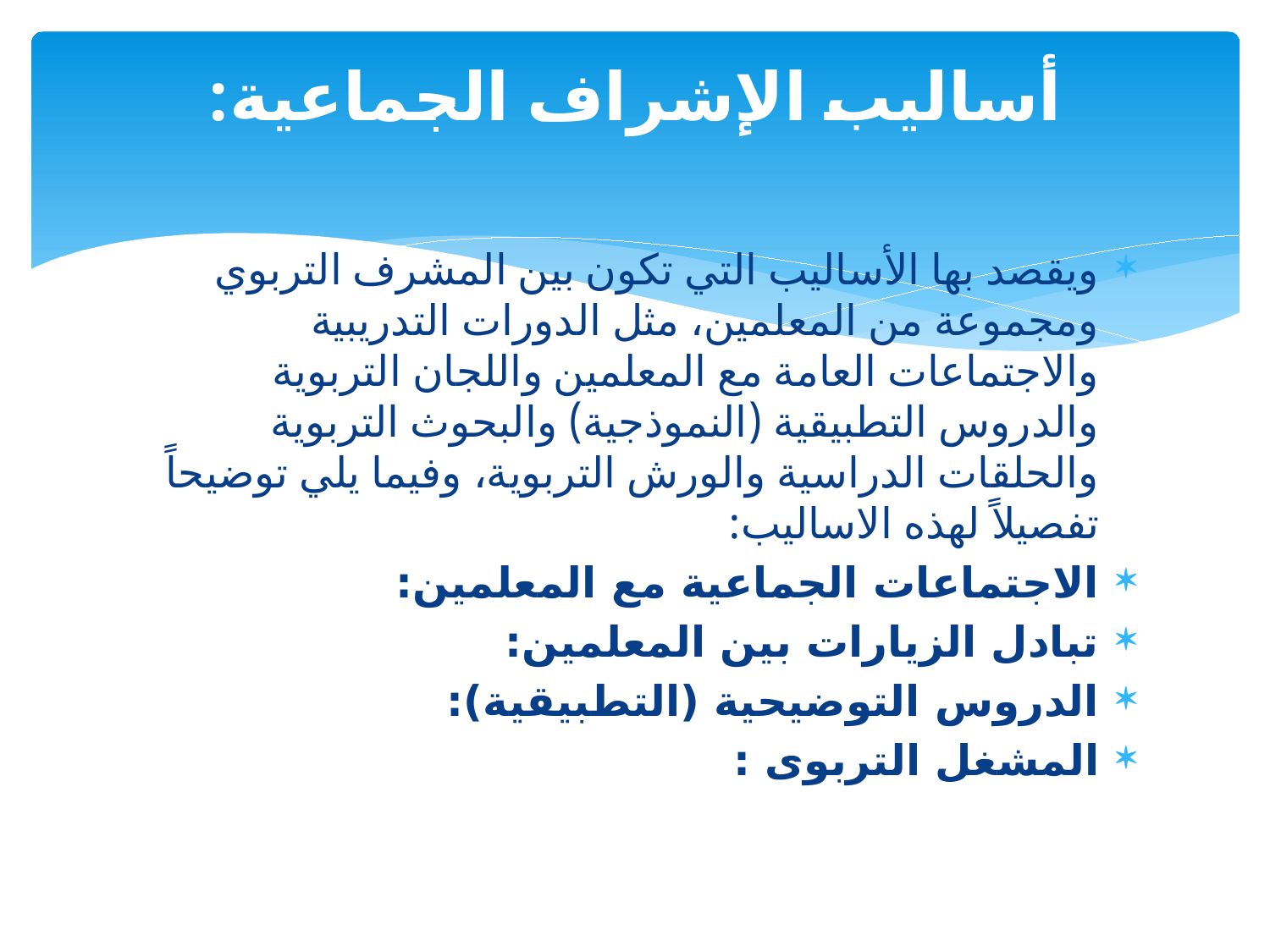

# أساليب الإشراف الجماعية:
ويقصد بها الأساليب التي تكون بين المشرف التربوي ومجموعة من المعلمين، مثل الدورات التدريبية والاجتماعات العامة مع المعلمين واللجان التربوية والدروس التطبيقية (النموذجية) والبحوث التربوية والحلقات الدراسية والورش التربوية، وفيما يلي توضيحاً تفصيلاً لهذه الاساليب:
الاجتماعات الجماعية مع المعلمين:
تبادل الزيارات بين المعلمين:
الدروس التوضيحية (التطبيقية):
المشغل التربوى :